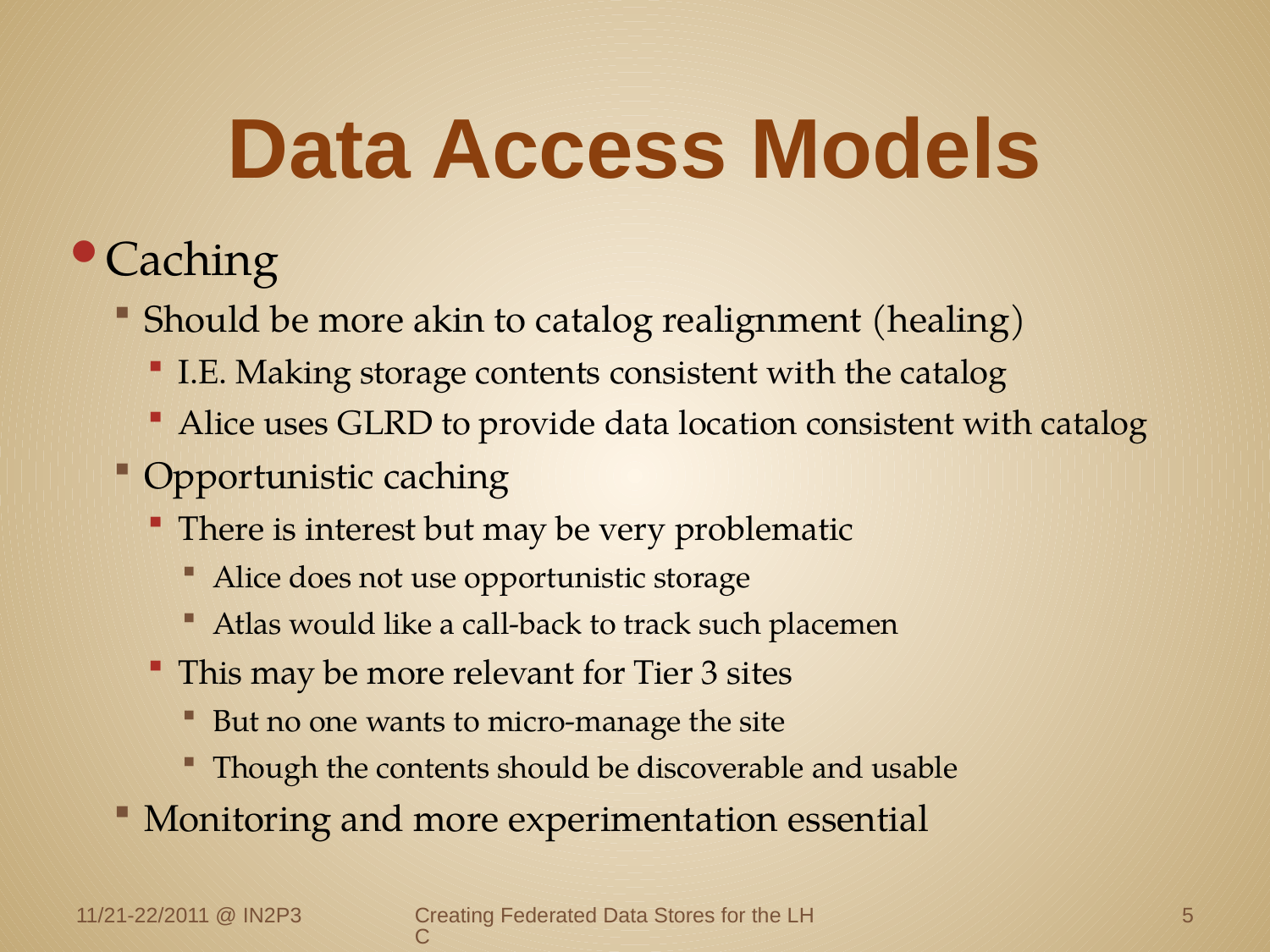

# Data Access Models
Caching
Should be more akin to catalog realignment (healing)
I.E. Making storage contents consistent with the catalog
Alice uses GLRD to provide data location consistent with catalog
Opportunistic caching
There is interest but may be very problematic
Alice does not use opportunistic storage
Atlas would like a call-back to track such placemen
This may be more relevant for Tier 3 sites
But no one wants to micro-manage the site
Though the contents should be discoverable and usable
Monitoring and more experimentation essential

11/21-22/2011 @ IN2P3
Creating Federated Data Stores for the LHC
5